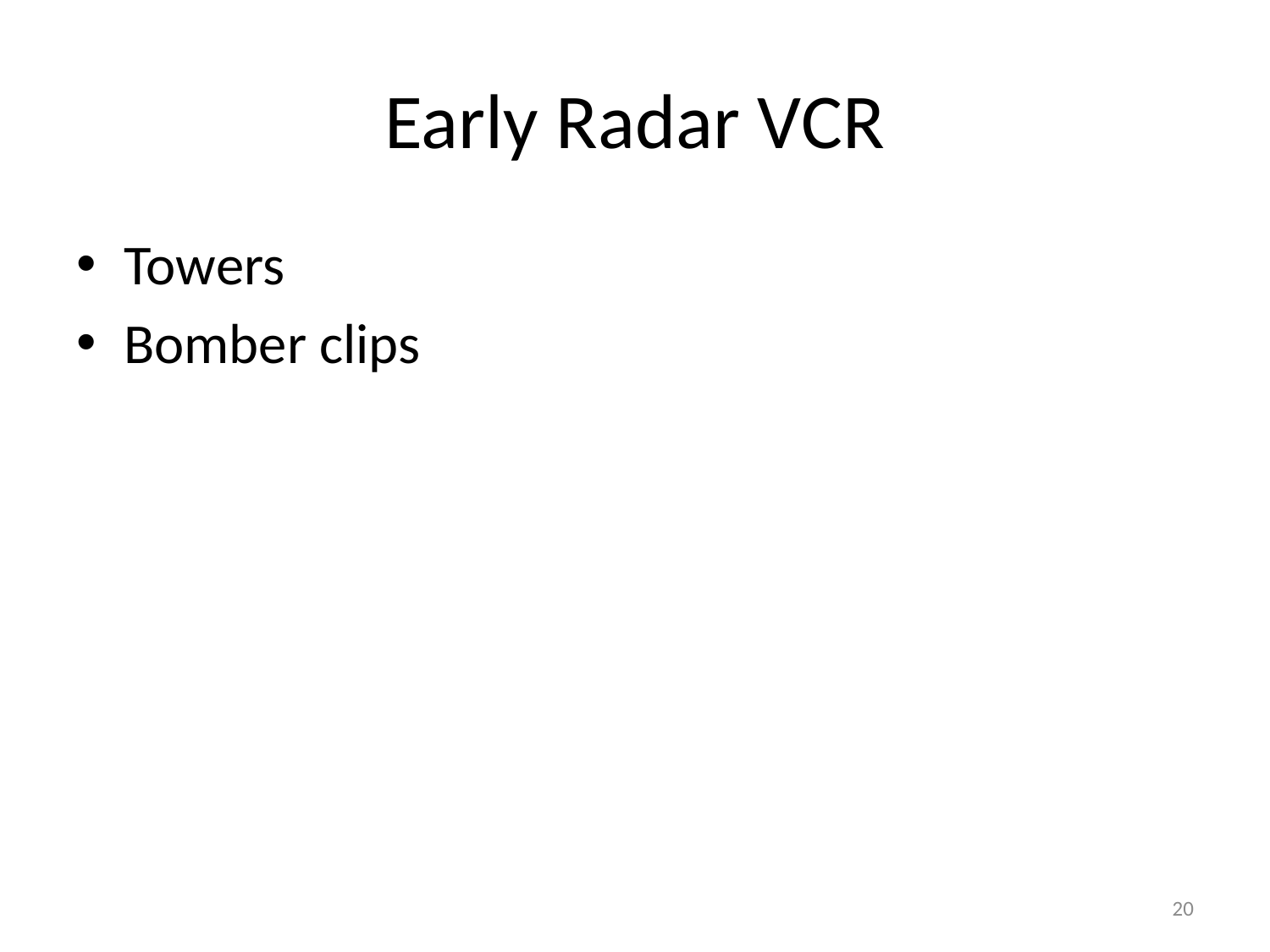

# Early Radar VCR
Towers
Bomber clips
20